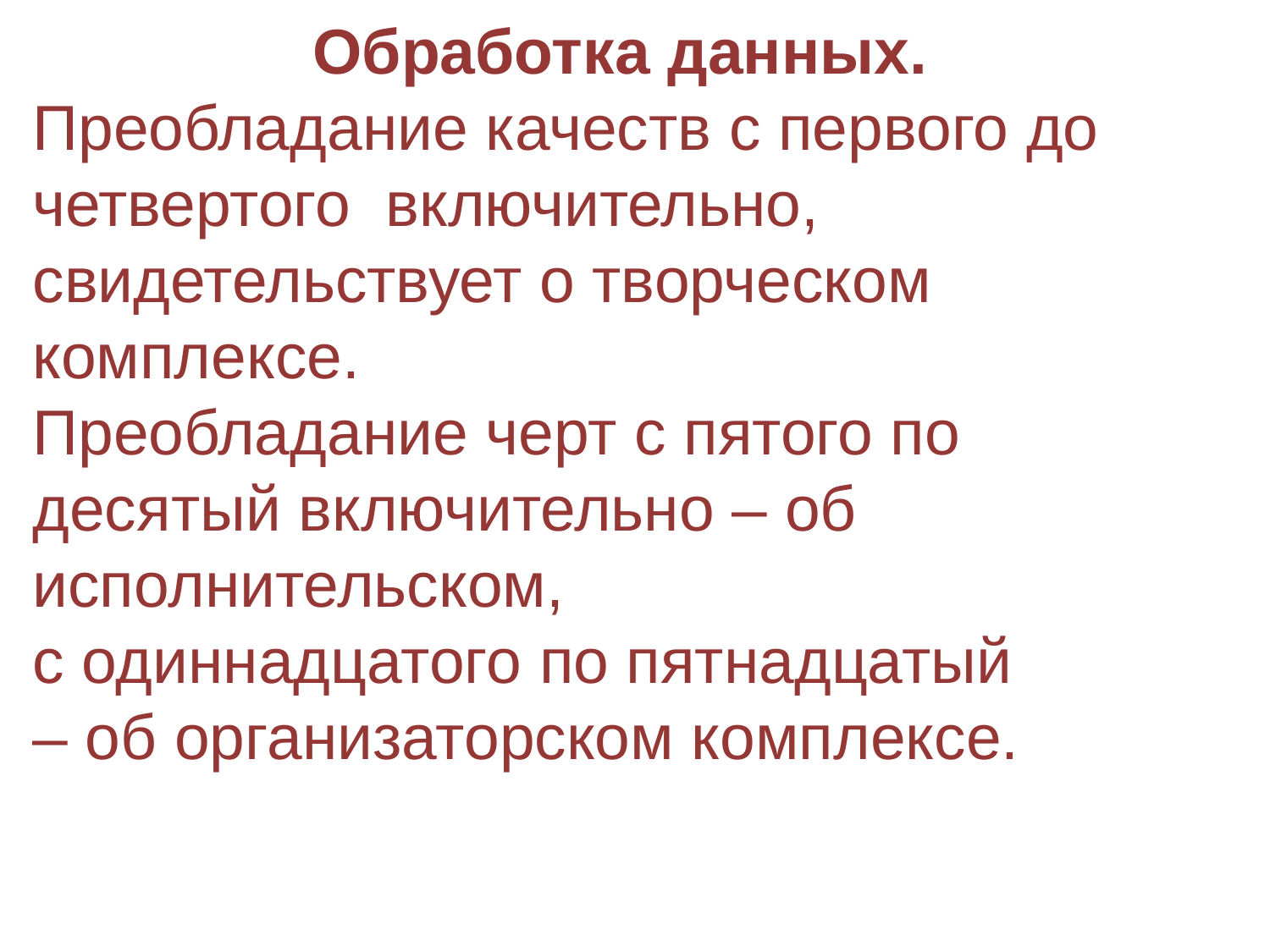

Обработка данных.
Преобладание качеств с первого до четвертого  включительно, свидетельствует о творческом комплексе.
Преобладание черт с пятого по десятый включительно – об исполнительском,
с одиннадцатого по пятнадцатый
– об организаторском комплексе.